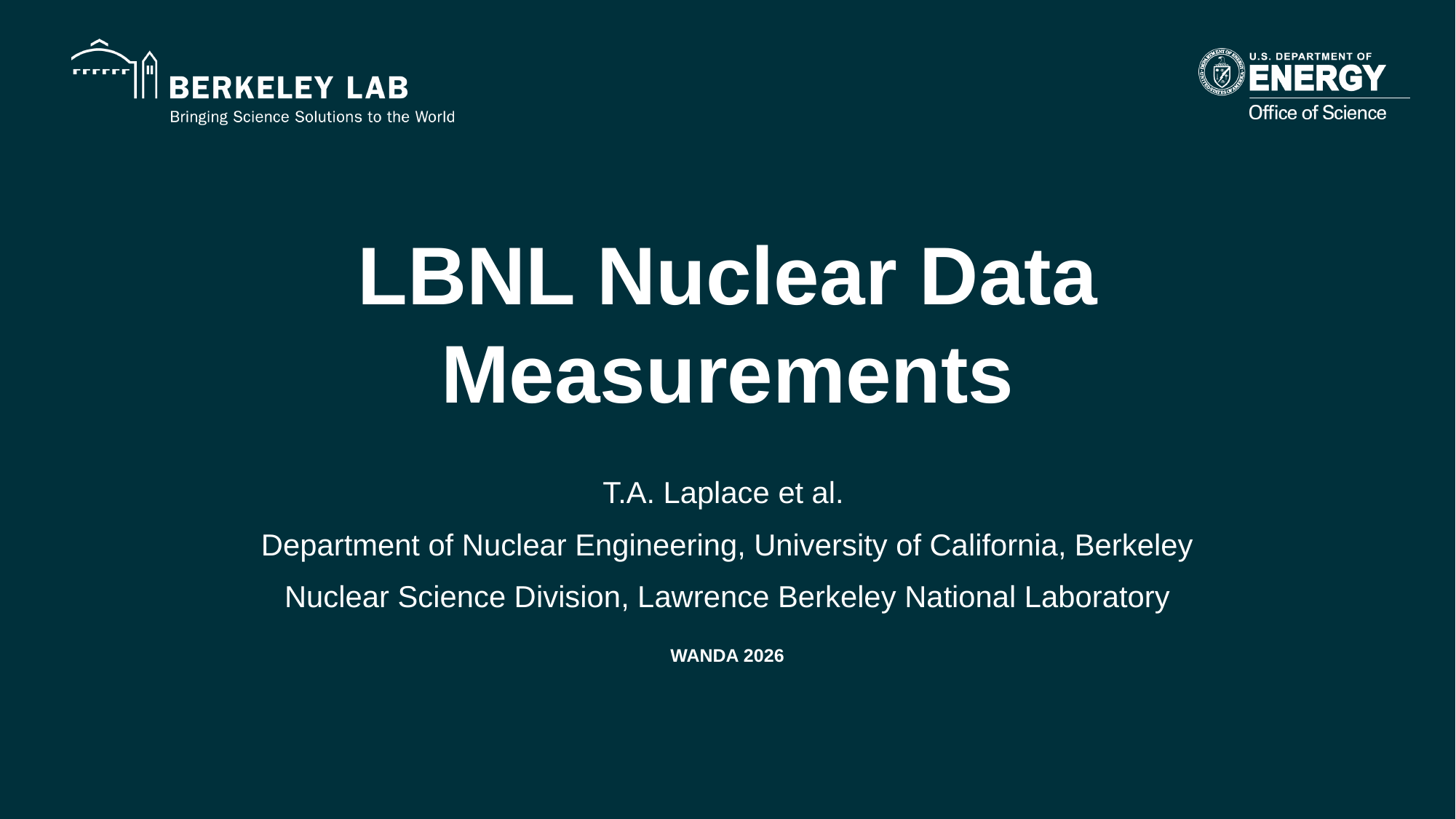

# LBNL Nuclear Data Measurements
T.A. Laplace et al.
Department of Nuclear Engineering, University of California, Berkeley
Nuclear Science Division, Lawrence Berkeley National Laboratory
WANDA 2026